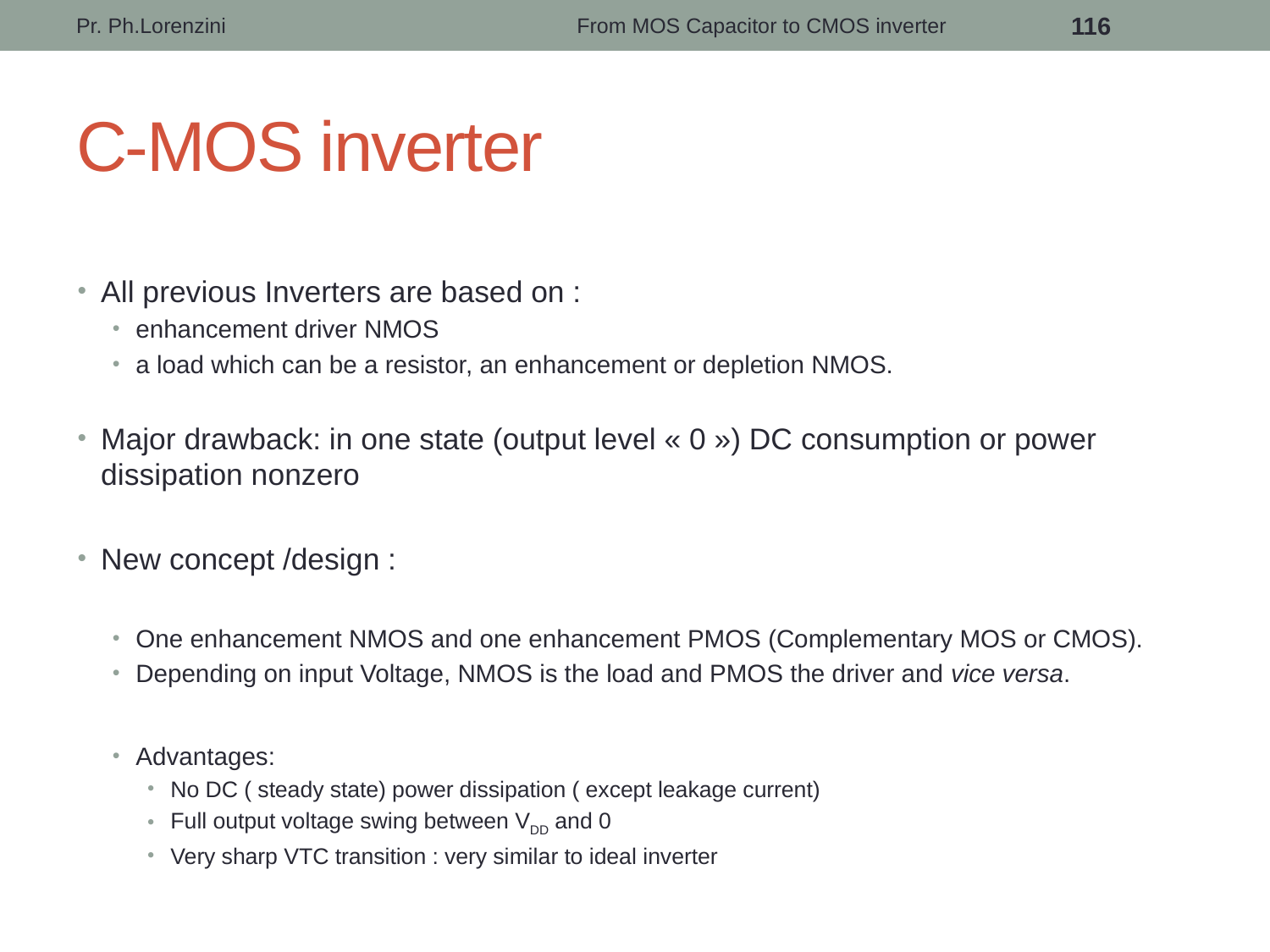

Pr. Ph.Lorenzini
From MOS Capacitor to CMOS inverter
116
# C-MOS inverter
All previous Inverters are based on :
enhancement driver NMOS
a load which can be a resistor, an enhancement or depletion NMOS.

Major drawback: in one state (output level « 0 ») DC consumption or power dissipation nonzero

New concept /design :

One enhancement NMOS and one enhancement PMOS (Complementary MOS or CMOS).
Depending on input Voltage, NMOS is the load and PMOS the driver and vice versa.

Advantages:
No DC ( steady state) power dissipation ( except leakage current)
Full output voltage swing between VDD and 0
Very sharp VTC transition : very similar to ideal inverter